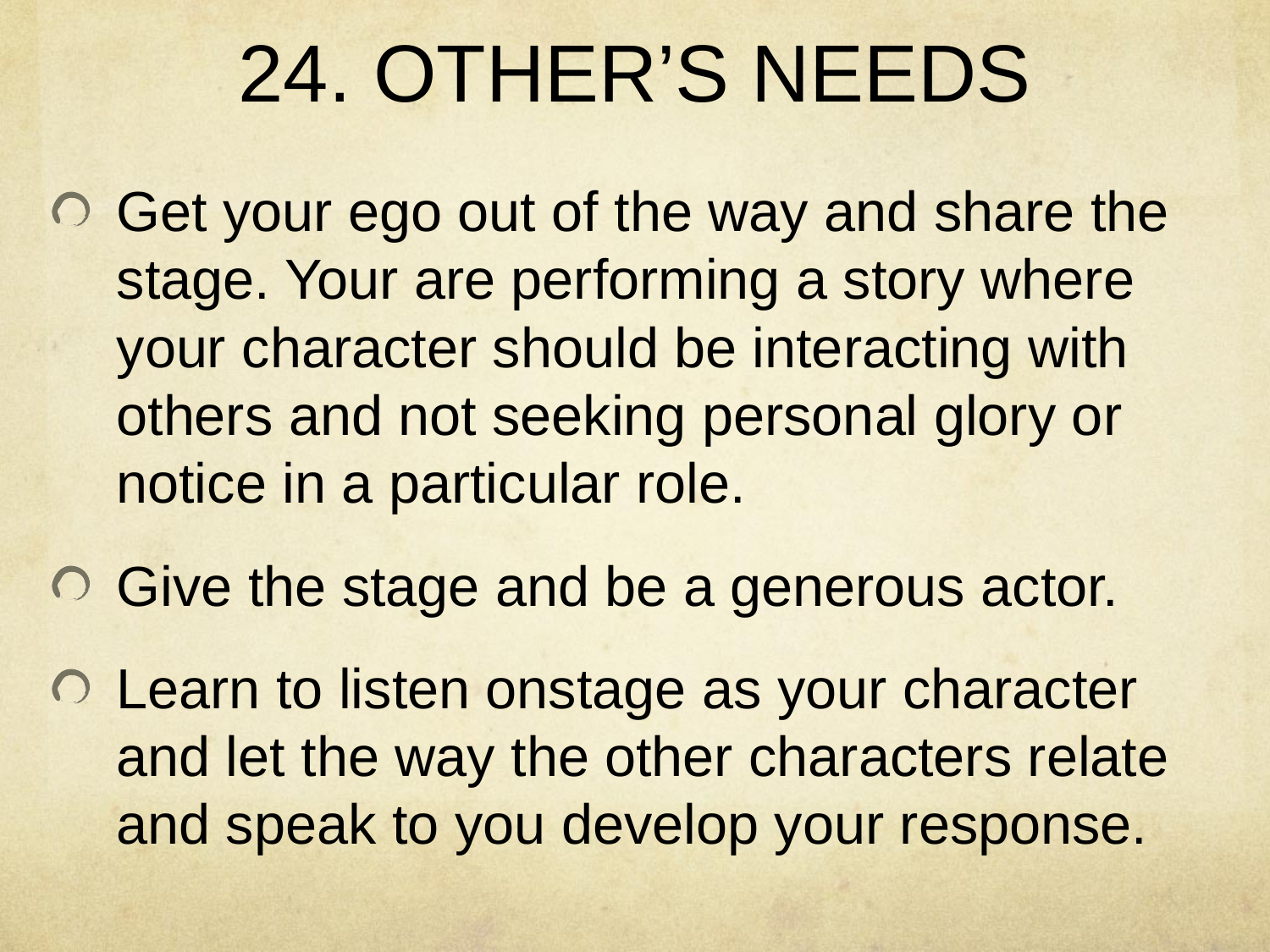

# 24. OTHER’S NEEDS
Get your ego out of the way and share the stage. Your are performing a story where your character should be interacting with others and not seeking personal glory or notice in a particular role.
Give the stage and be a generous actor.
Learn to listen onstage as your character and let the way the other characters relate and speak to you develop your response.